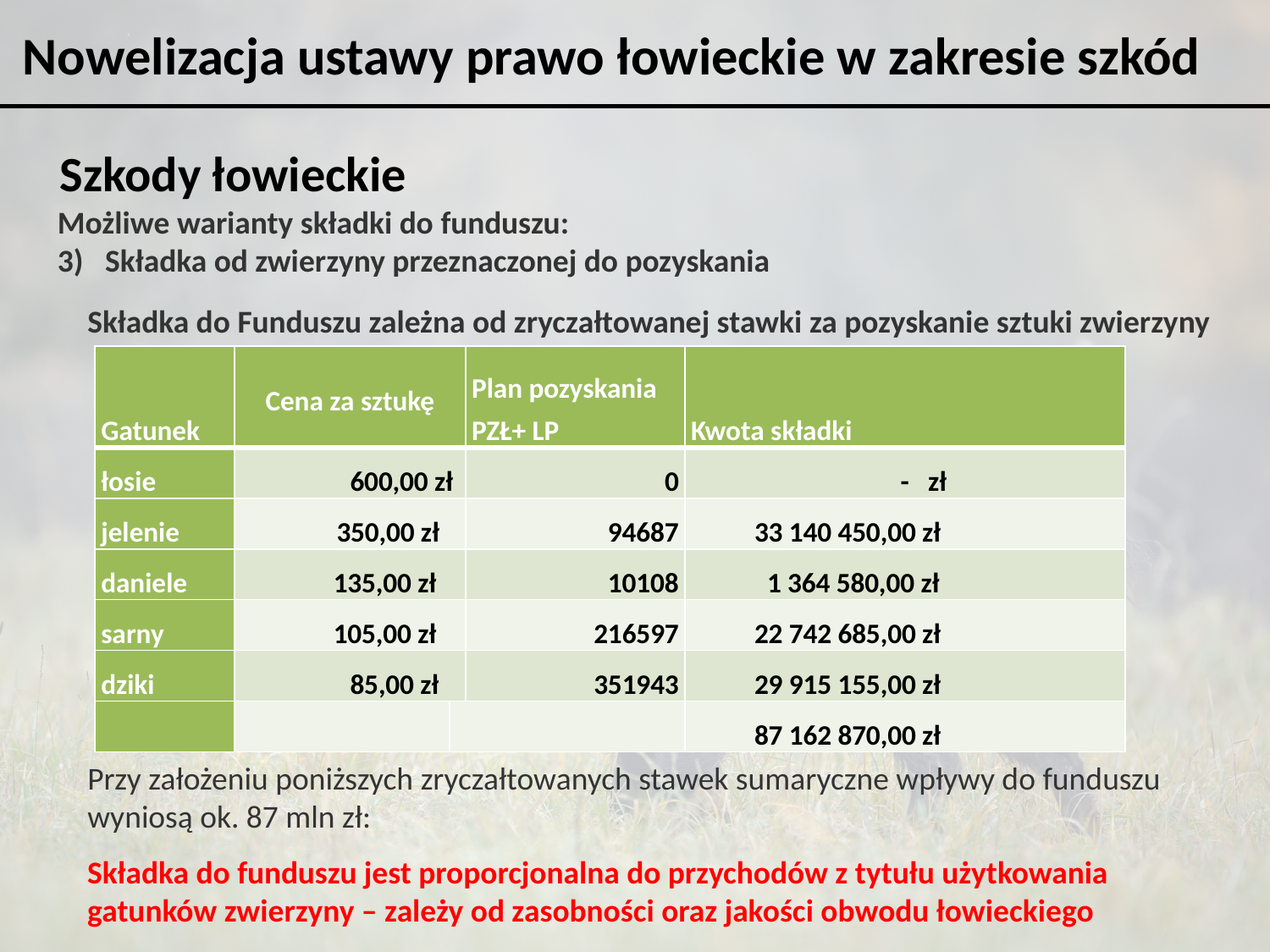

Nowelizacja ustawy prawo łowieckie w zakresie szkód
Szkody łowieckie
Możliwe warianty składki do funduszu:
Składka od zwierzyny przeznaczonej do pozyskania
Składka do Funduszu zależna od zryczałtowanej stawki za pozyskanie sztuki zwierzyny

Przy założeniu poniższych zryczałtowanych stawek sumaryczne wpływy do funduszu wyniosą ok. 87 mln zł:
| Gatunek | Cena za sztukę |  | Plan pozyskania PZŁ+ LP | Kwota składki |
| --- | --- | --- | --- | --- |
| łosie | 600,00 zł |  | 0 | - zł |
| jelenie | 350,00 zł |  | 94687 | 33 140 450,00 zł |
| daniele | 135,00 zł |  | 10108 | 1 364 580,00 zł |
| sarny | 105,00 zł |  | 216597 | 22 742 685,00 zł |
| dziki | 85,00 zł |  | 351943 | 29 915 155,00 zł |
|  |  |  |  | 87 162 870,00 zł |
Składka do funduszu jest proporcjonalna do przychodów z tytułu użytkowania gatunków zwierzyny – zależy od zasobności oraz jakości obwodu łowieckiego